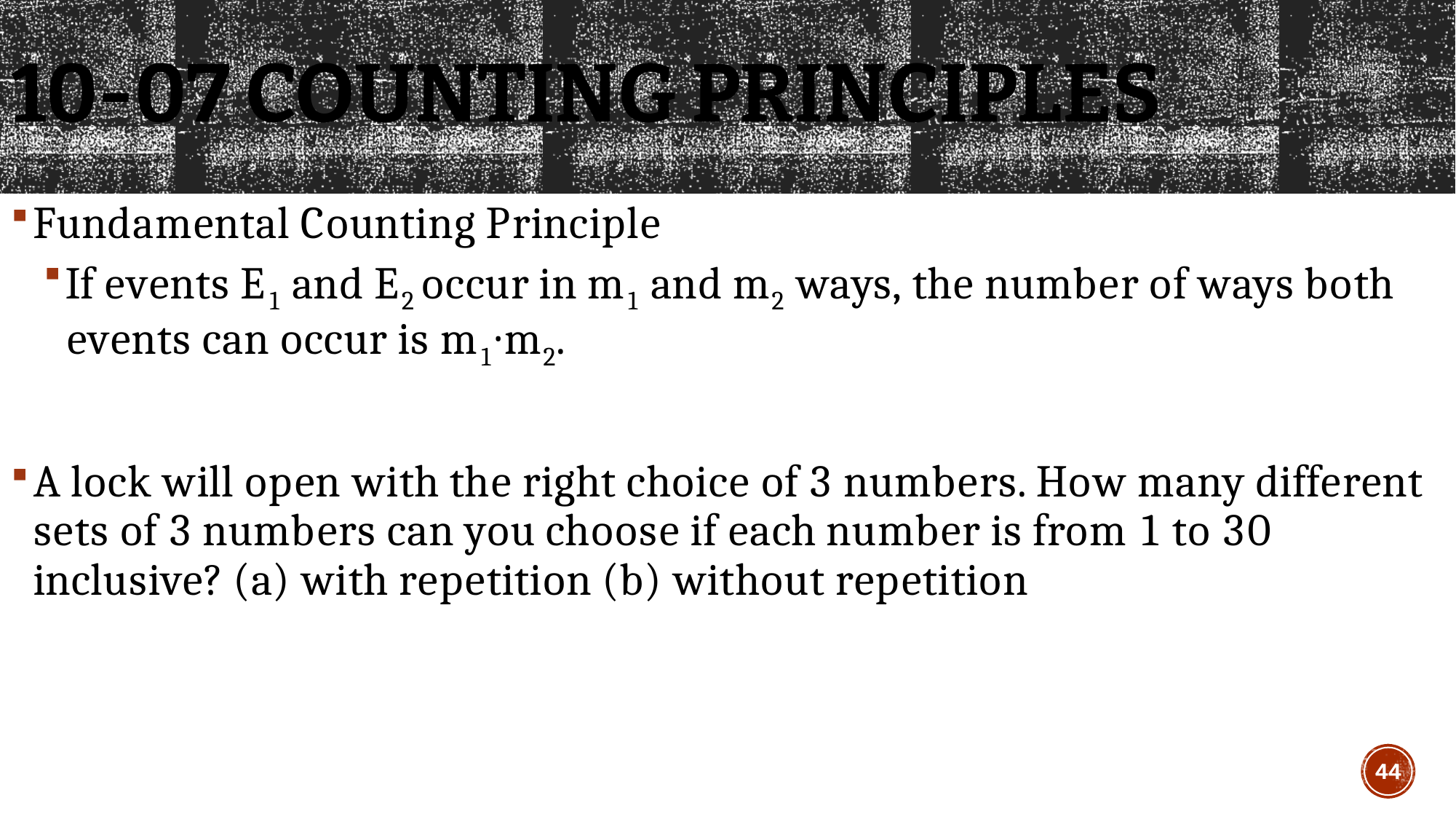

# 10-07 Counting Principles
Fundamental Counting Principle
If events E1 and E2 occur in m1 and m2 ways, the number of ways both events can occur is m1∙m2.

A lock will open with the right choice of 3 numbers. How many different sets of 3 numbers can you choose if each number is from 1 to 30 inclusive? (a) with repetition (b) without repetition
44